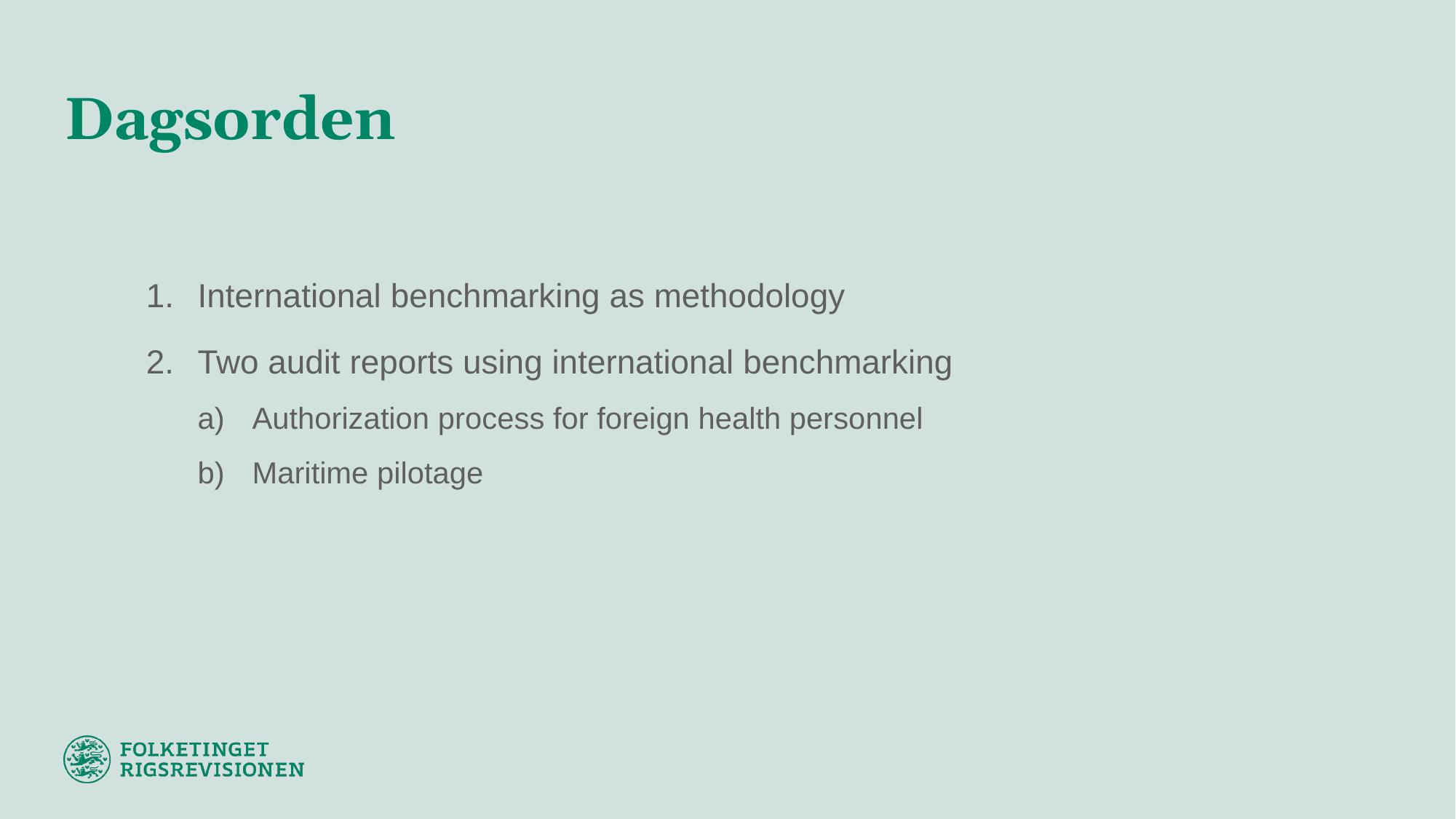

# Dagsorden
International benchmarking as methodology
Two audit reports using international benchmarking
Authorization process for foreign health personnel
Maritime pilotage

25. april 2025